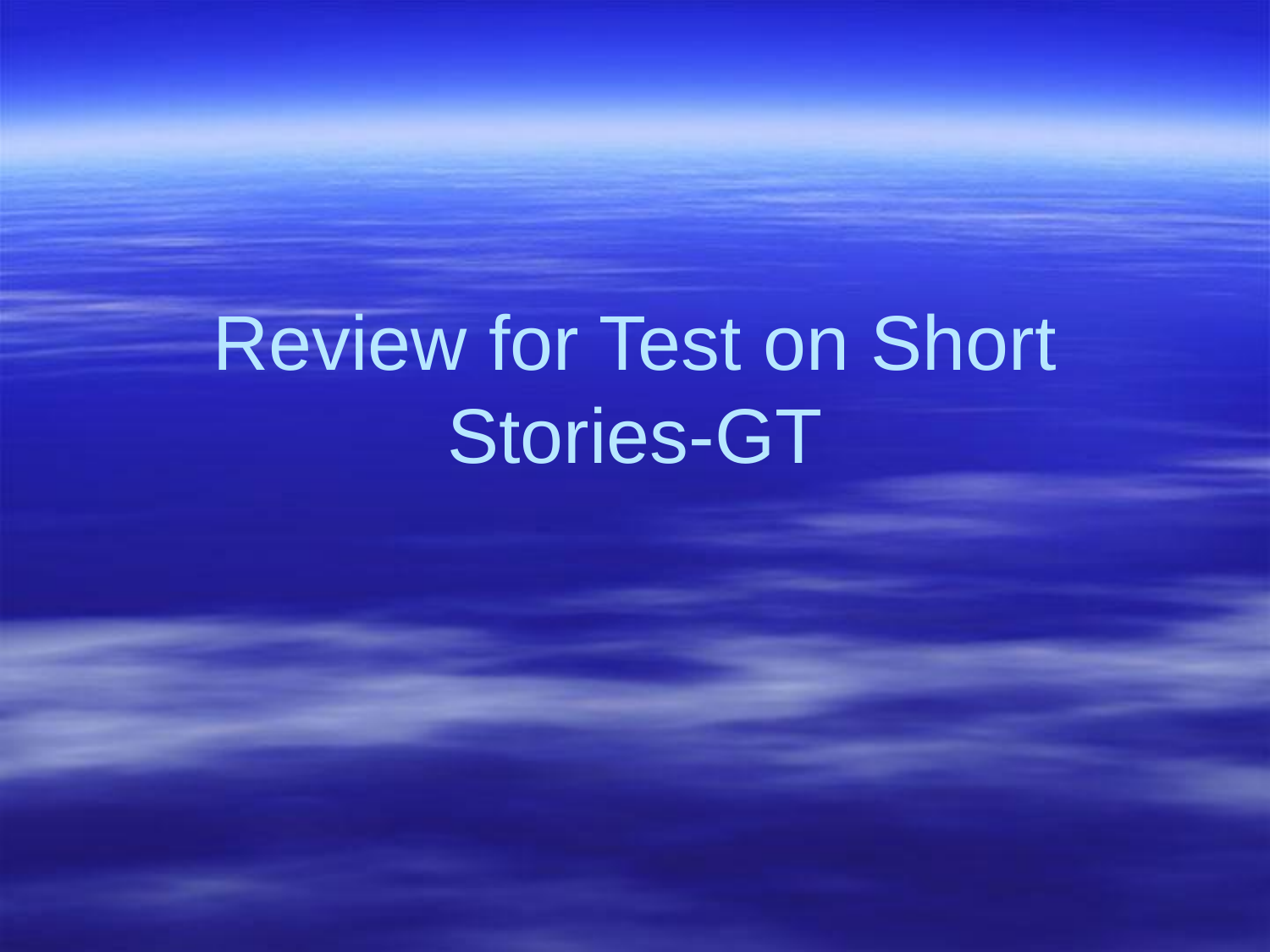

# Review for Test on Short Stories-GT